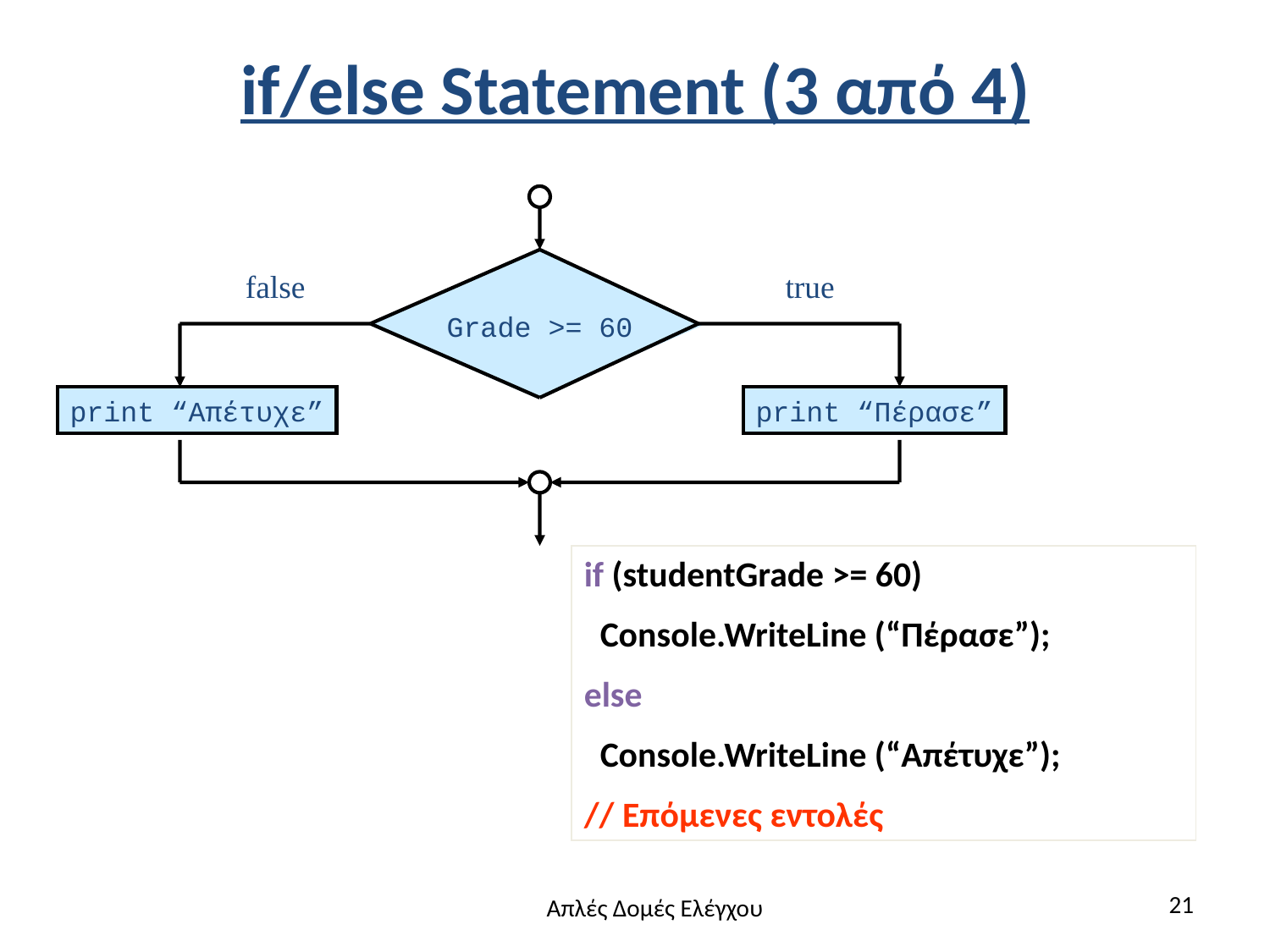

# if/else Statement (3 από 4)

Grade >= 60
false
true

print “Απέτυχε”
print “Πέρασε”

if (studentGrade >= 60)
  Console.WriteLine (“Πέρασε”);
else
  Console.WriteLine (“Απέτυχε”);
// Επόμενες εντολές
21
Απλές Δομές Ελέγχου